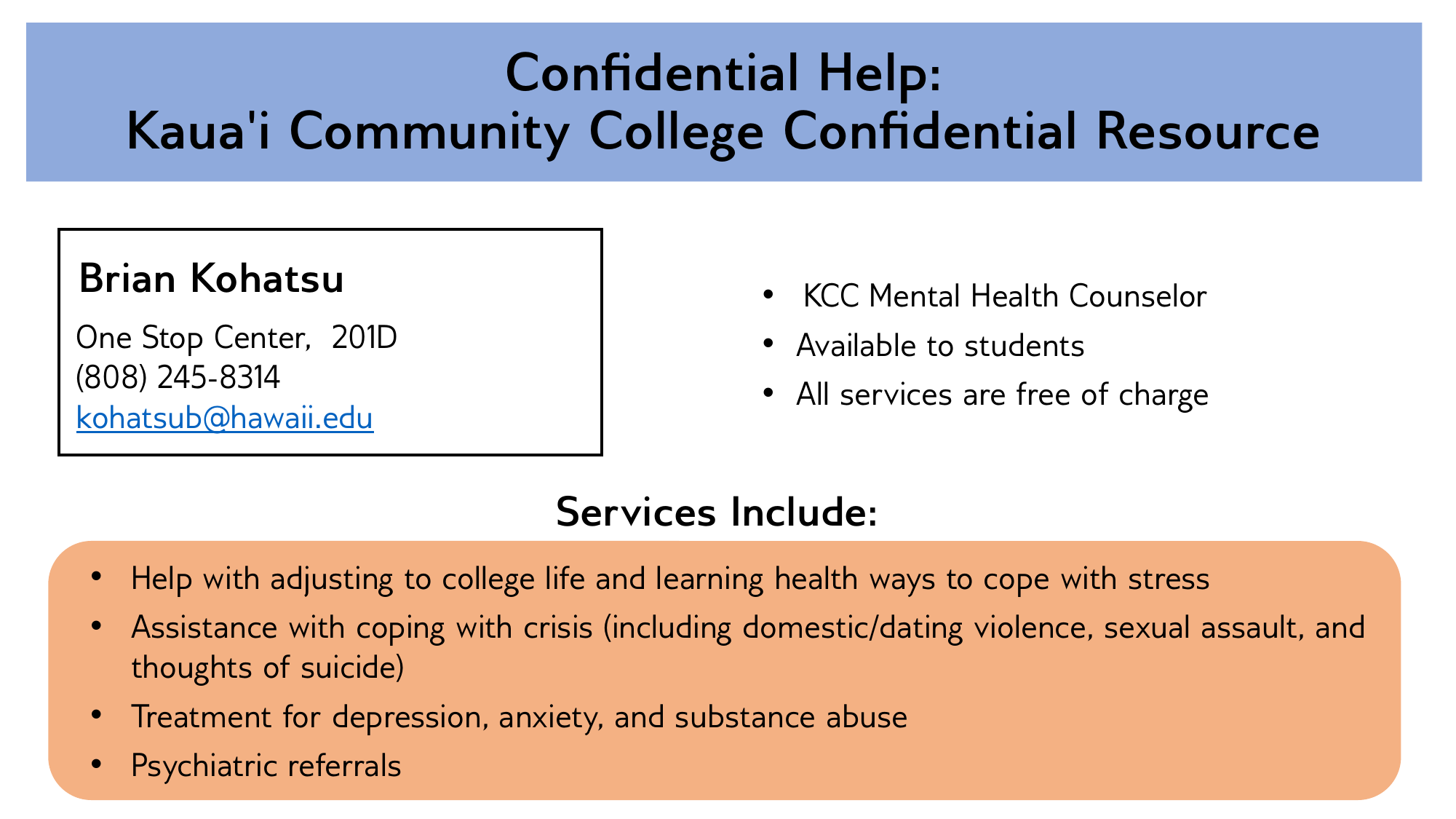

Confidential Help:
Kaua'i Community College Confidential Resource

Brian Kohatsu
KCC Mental Health Counselor
Available to students
All services are free of charge
One Stop Center,  201D
(808) 245-8314
kohatsub@hawaii.edu
Services Include:

Help with adjusting to college life and learning health ways to cope with stress
Assistance with coping with crisis (including domestic/dating violence, sexual assault, and thoughts of suicide)
Treatment for depression, anxiety, and substance abuse
Psychiatric referrals